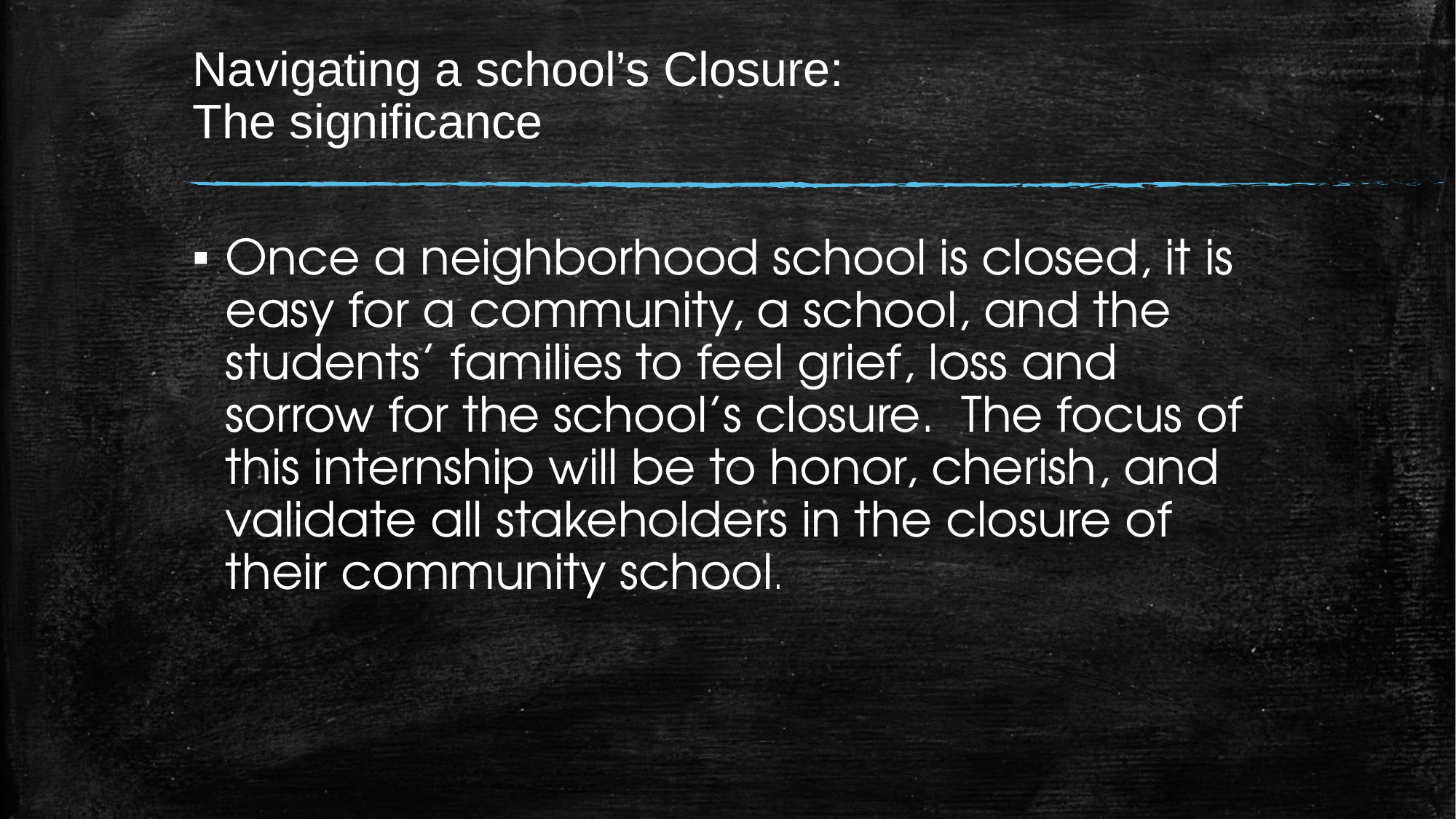

# Navigating a school’s Closure: The significance
Once a neighborhood school is closed, it is easy for a community, a school, and the students’ families to feel grief, loss and sorrow for the school’s closure.  The focus of this internship will be to honor, cherish, and validate all stakeholders in the closure of their community school.